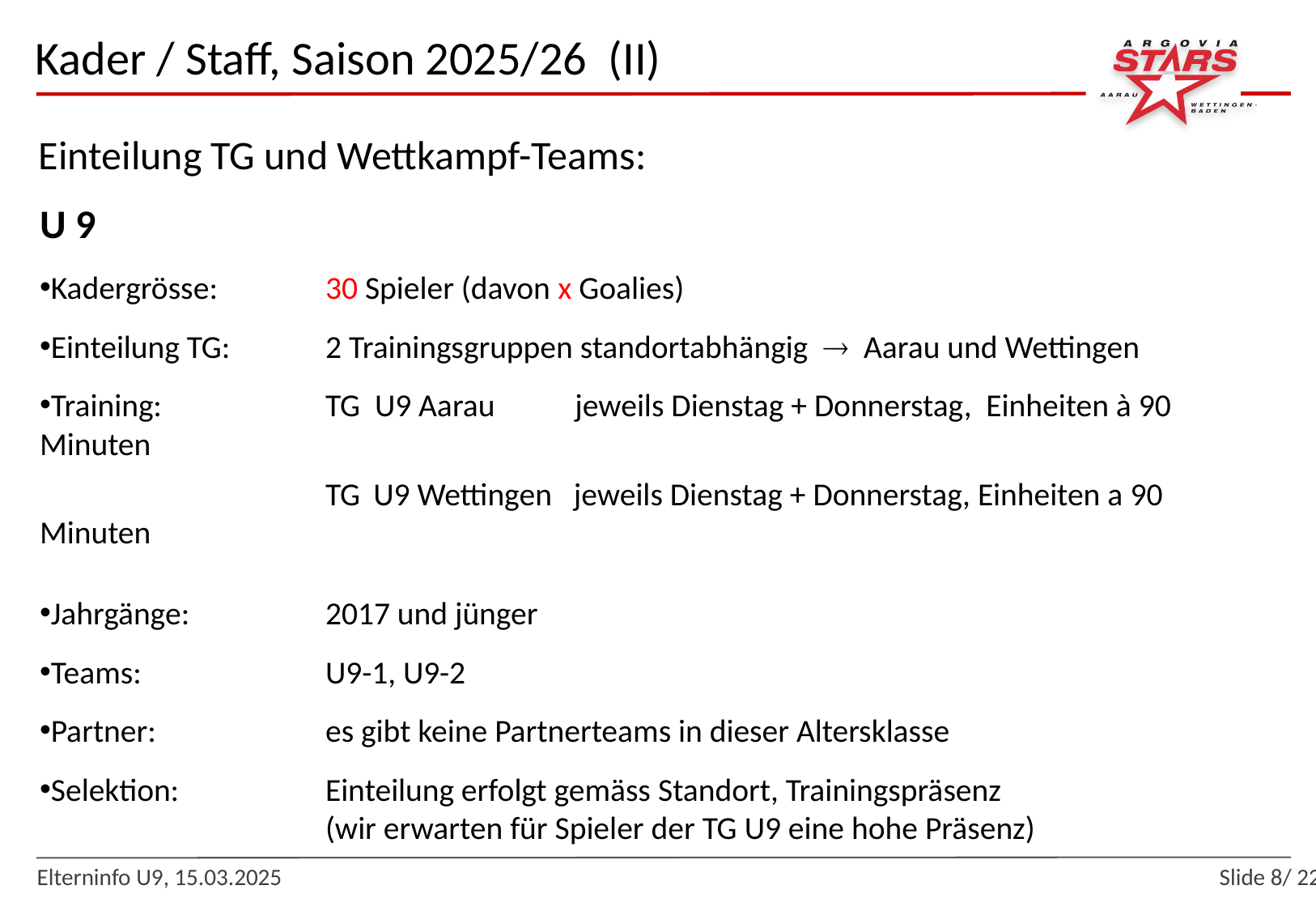

Kader / Staff, Saison 2025/26  (II)
Einteilung TG und Wettkampf-Teams:
U 9
Kadergrösse:	30 Spieler (davon x Goalies)
Einteilung TG:	2 Trainingsgruppen standortabhängig  →  Aarau und Wettingen
Training:	TG  U9 Aarau           jeweils Dienstag + Donnerstag,  Einheiten à 90 Minuten
		TG 	U9 Wettingen   jeweils Dienstag + Donnerstag, Einheiten a 90 Minuten

Jahrgänge:	2017 und jünger
Teams:	U9-1, U9-2
Partner:	es gibt keine Partnerteams in dieser Altersklasse
Selektion:	Einteilung erfolgt gemäss Standort, Trainingspräsenz                        			(wir erwarten für Spieler der TG U9 eine hohe Präsenz)